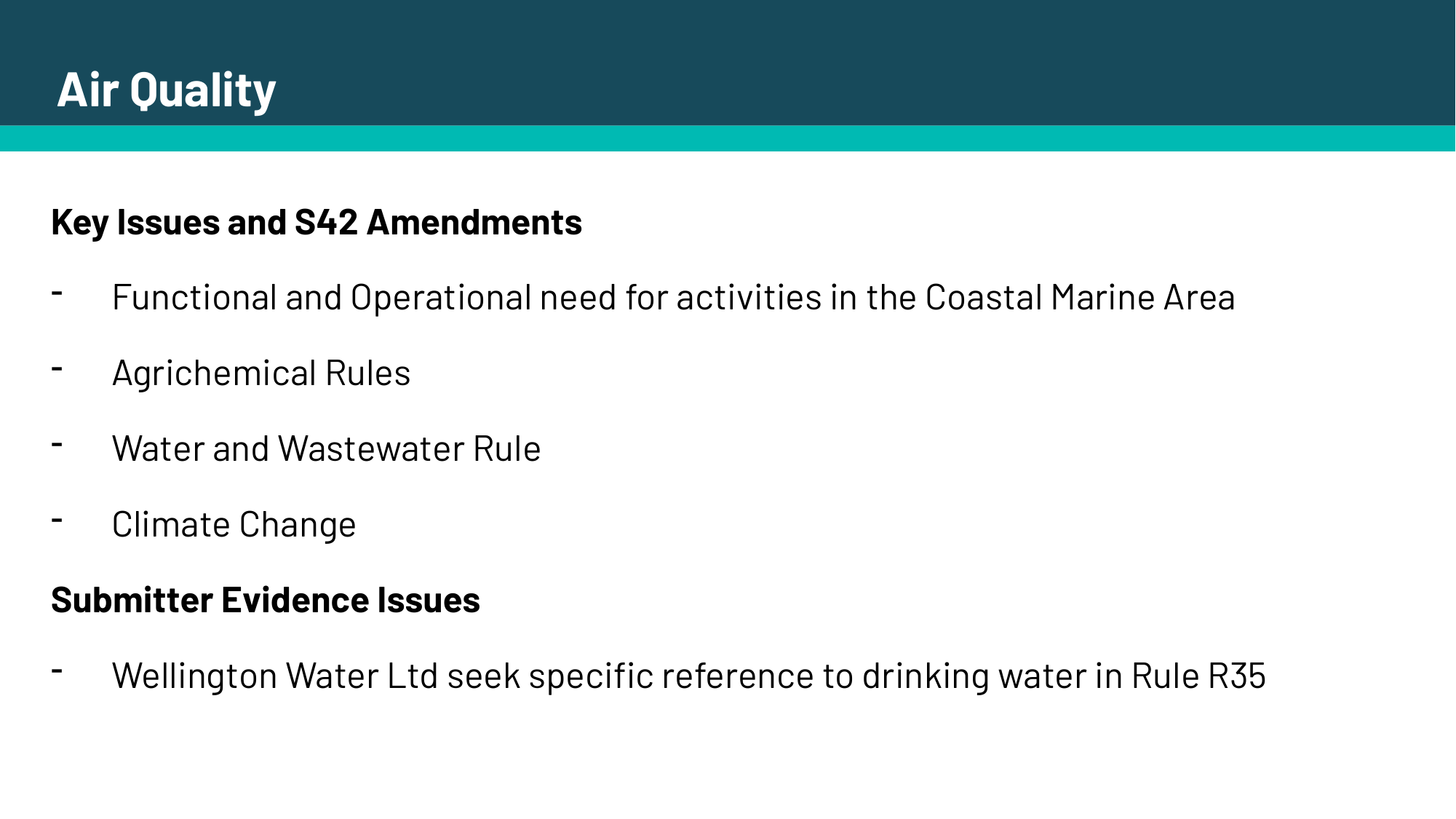

# Air Quality
Key Issues and S42 Amendments
Functional and Operational need for activities in the Coastal Marine Area
Agrichemical Rules
Water and Wastewater Rule
Climate Change
Submitter Evidence Issues
Wellington Water Ltd seek specific reference to drinking water in Rule R35